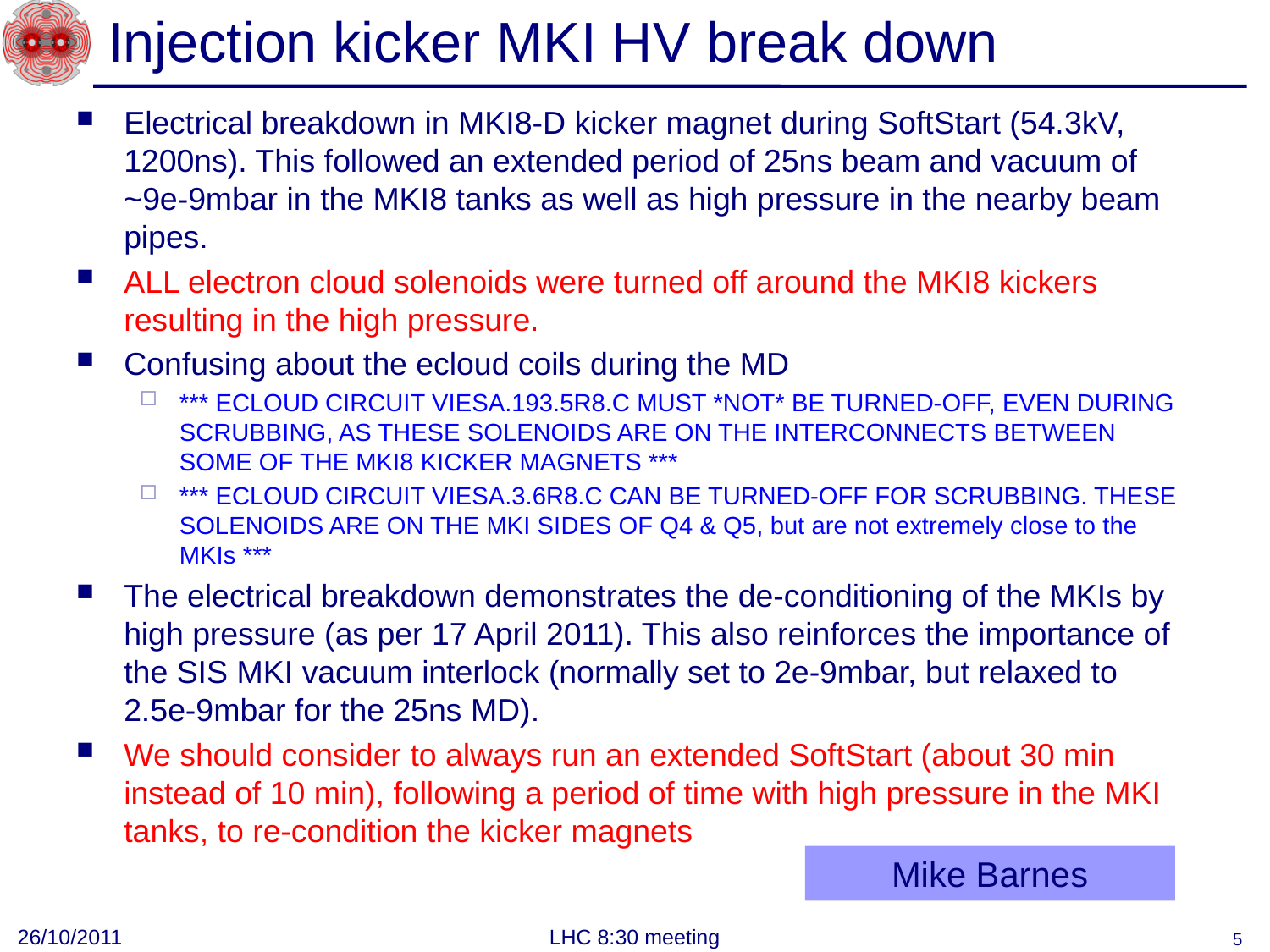

# Injection kicker MKI HV break down
Electrical breakdown in MKI8-D kicker magnet during SoftStart (54.3kV, 1200ns). This followed an extended period of 25ns beam and vacuum of ~9e-9mbar in the MKI8 tanks as well as high pressure in the nearby beam pipes.
ALL electron cloud solenoids were turned off around the MKI8 kickers resulting in the high pressure.
Confusing about the ecloud coils during the MD
*** ECLOUD CIRCUIT VIESA.193.5R8.C MUST *NOT* BE TURNED-OFF, EVEN DURING SCRUBBING, AS THESE SOLENOIDS ARE ON THE INTERCONNECTS BETWEEN SOME OF THE MKI8 KICKER MAGNETS ***
*** ECLOUD CIRCUIT VIESA.3.6R8.C CAN BE TURNED-OFF FOR SCRUBBING. THESE SOLENOIDS ARE ON THE MKI SIDES OF Q4 & Q5, but are not extremely close to the MKIs ***
The electrical breakdown demonstrates the de-conditioning of the MKIs by high pressure (as per 17 April 2011). This also reinforces the importance of the SIS MKI vacuum interlock (normally set to 2e-9mbar, but relaxed to 2.5e-9mbar for the 25ns MD).
We should consider to always run an extended SoftStart (about 30 min instead of 10 min), following a period of time with high pressure in the MKI tanks, to re-condition the kicker magnets
Mike Barnes
26/10/2011
LHC 8:30 meeting
5